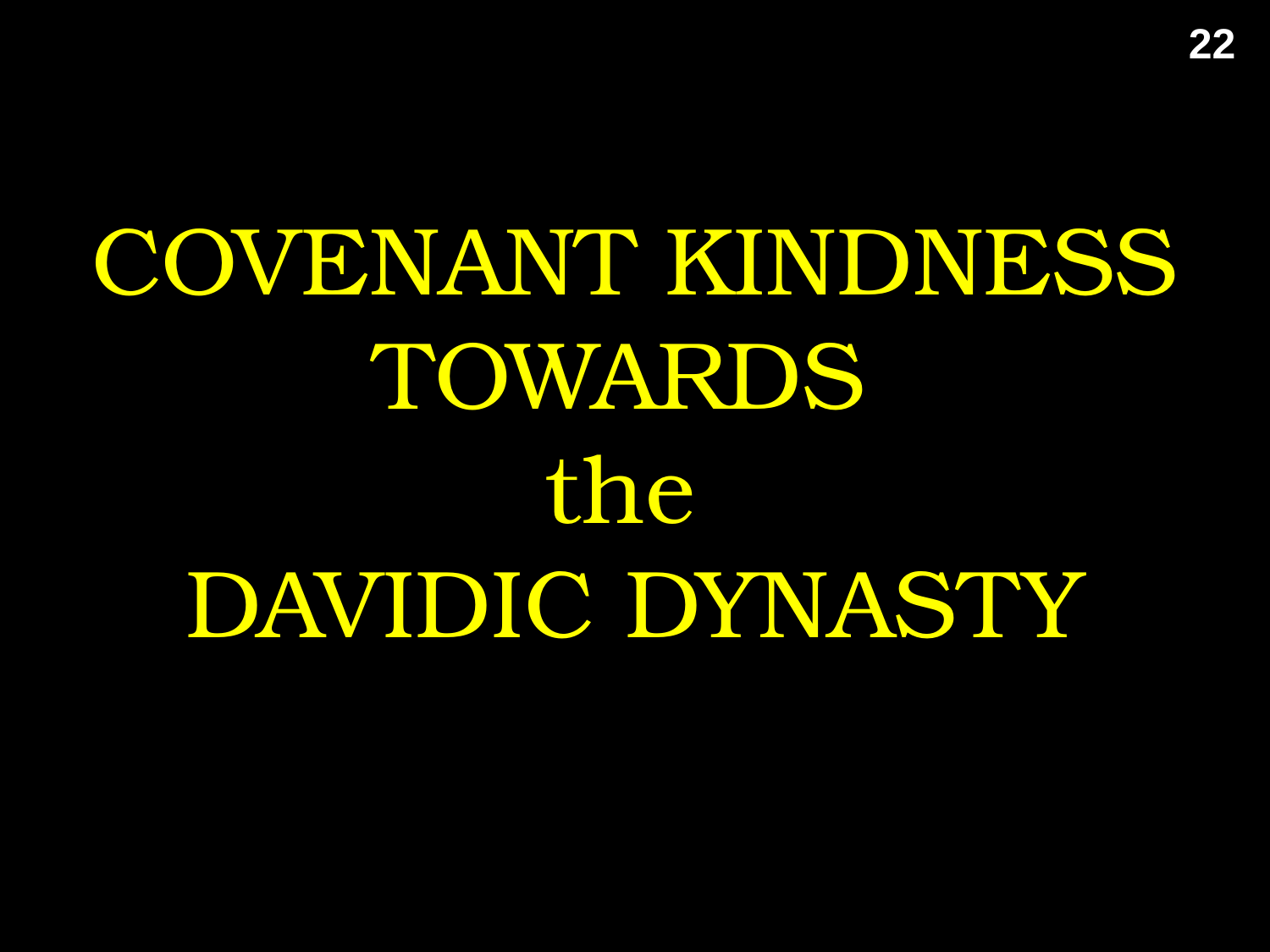

22
# COVENANT KINDNESS TOWARDS the DAVIDIC DYNASTY